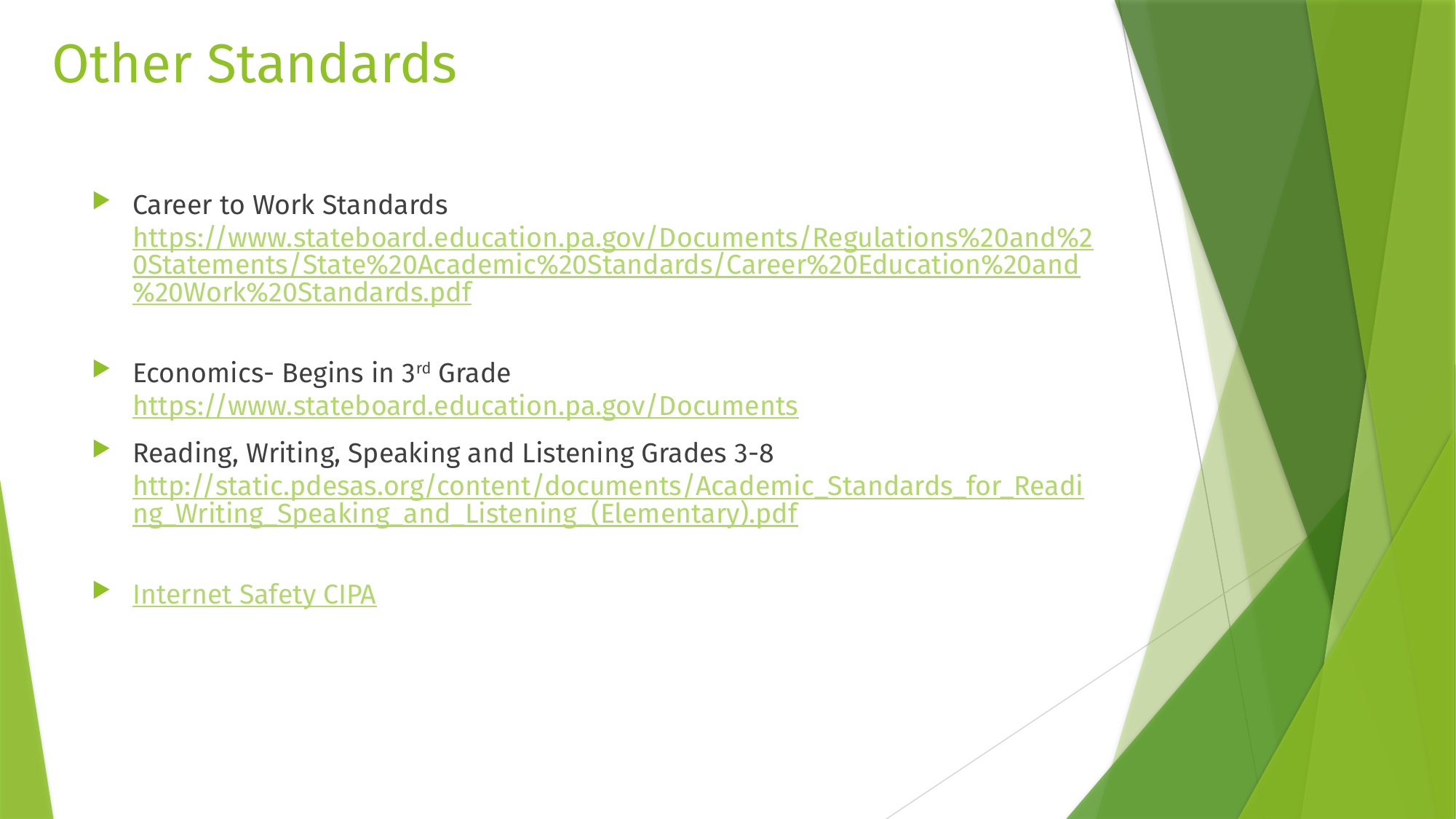

# Other Standards
Career to Work Standards   https://www.stateboard.education.pa.gov/Documents/Regulations%20and%20Statements/State%20Academic%20Standards/Career%20Education%20and%20Work%20Standards.pdf
Economics- Begins in 3rd Grade   https://www.stateboard.education.pa.gov/Documents
Reading, Writing, Speaking and Listening Grades 3-8    http://static.pdesas.org/content/documents/Academic_Standards_for_Reading_Writing_Speaking_and_Listening_(Elementary).pdf
Internet Safety CIPA